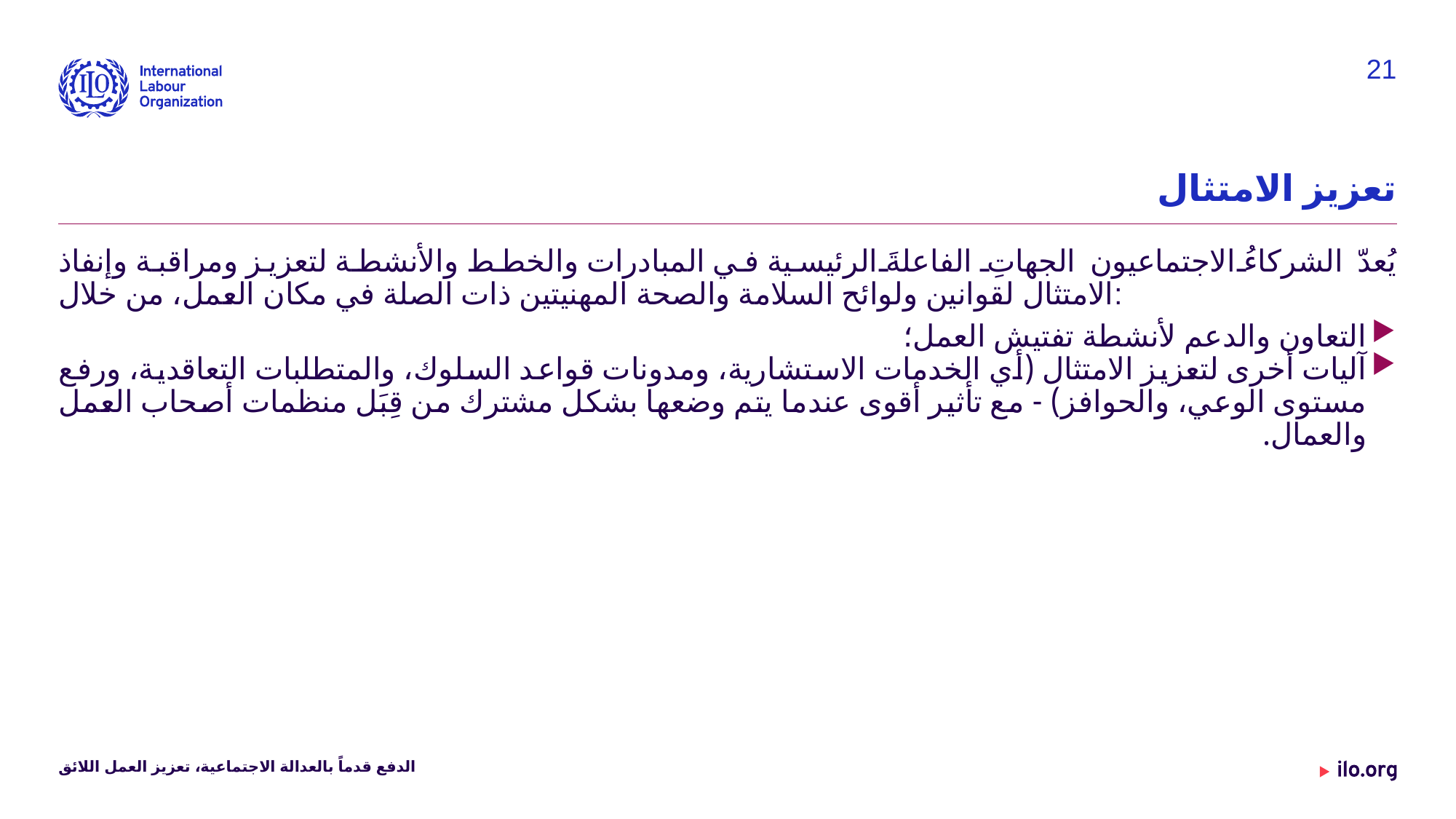

21
# تعزيز الامتثال
يُعدّ الشركاءُ الاجتماعيون الجهاتِ الفاعلةَ الرئيسية في المبادرات والخطط والأنشطة لتعزيز ومراقبة وإنفاذ الامتثال لقوانين ولوائح السلامة والصحة المهنيتين ذات الصلة في مكان العمل، من خلال:
التعاون والدعم لأنشطة تفتيش العمل؛
آليات أخرى لتعزيز الامتثال (أي الخدمات الاستشارية، ومدونات قواعد السلوك، والمتطلبات التعاقدية، ورفع مستوى الوعي، والحوافز) - مع تأثير أقوى عندما يتم وضعها بشكل مشترك من قِبَل منظمات أصحاب العمل والعمال.
الدفع قدماً بالعدالة الاجتماعية، تعزيز العمل اللائق
Date: Monday / 01 / October / 2019